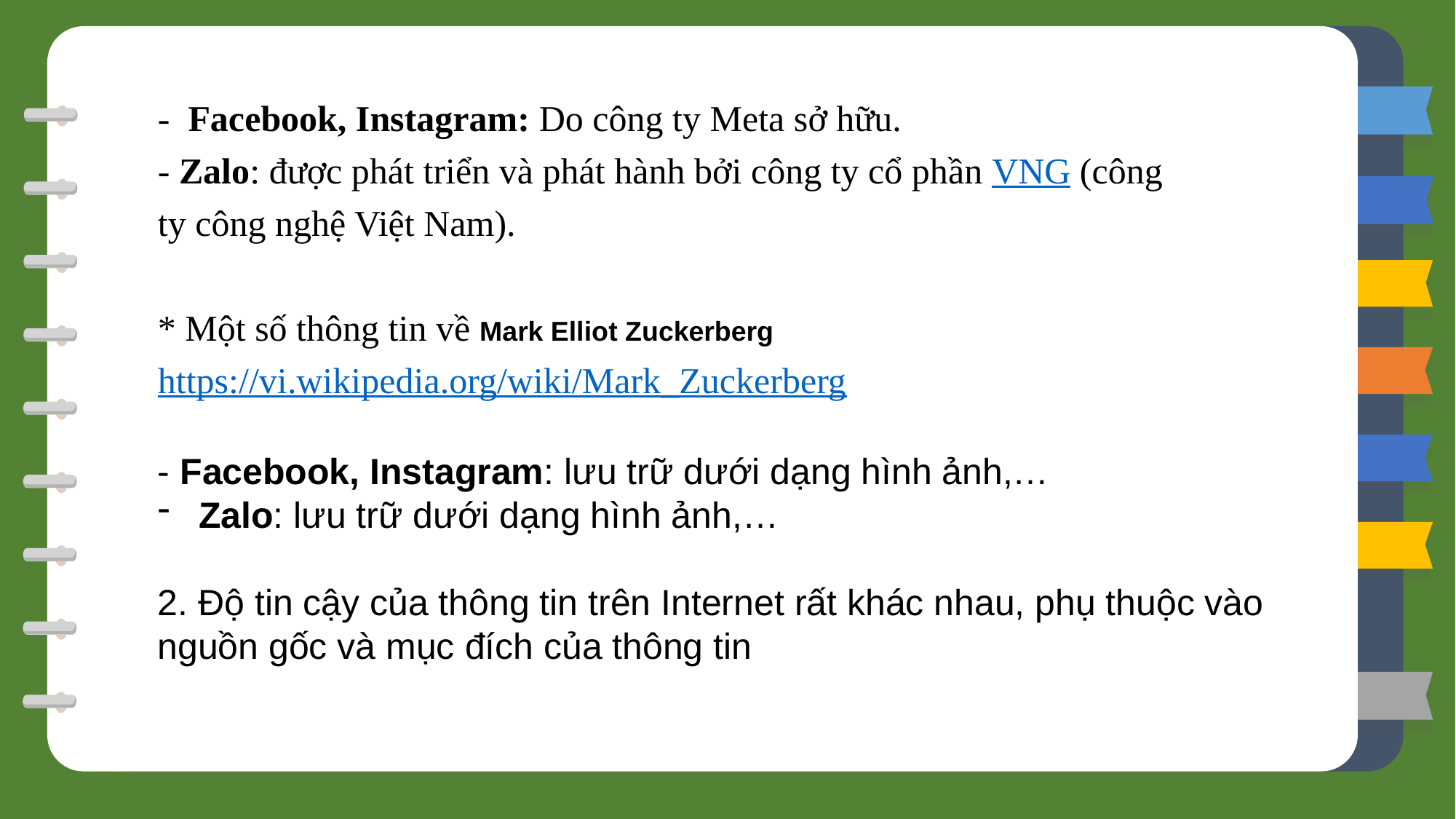

-  Facebook, Instagram: Do công ty Meta sở hữu.
- Zalo: được phát triển và phát hành bởi công ty cổ phần VNG (công ty công nghệ Việt Nam).

* Một số thông tin về Mark Elliot Zuckerberg
https://vi.wikipedia.org/wiki/Mark_Zuckerberg
- Facebook, Instagram: lưu trữ dưới dạng hình ảnh,…
Zalo: lưu trữ dưới dạng hình ảnh,…

2. Độ tin cậy của thông tin trên Internet rất khác nhau, phụ thuộc vào nguồn gốc và mục đích của thông tin